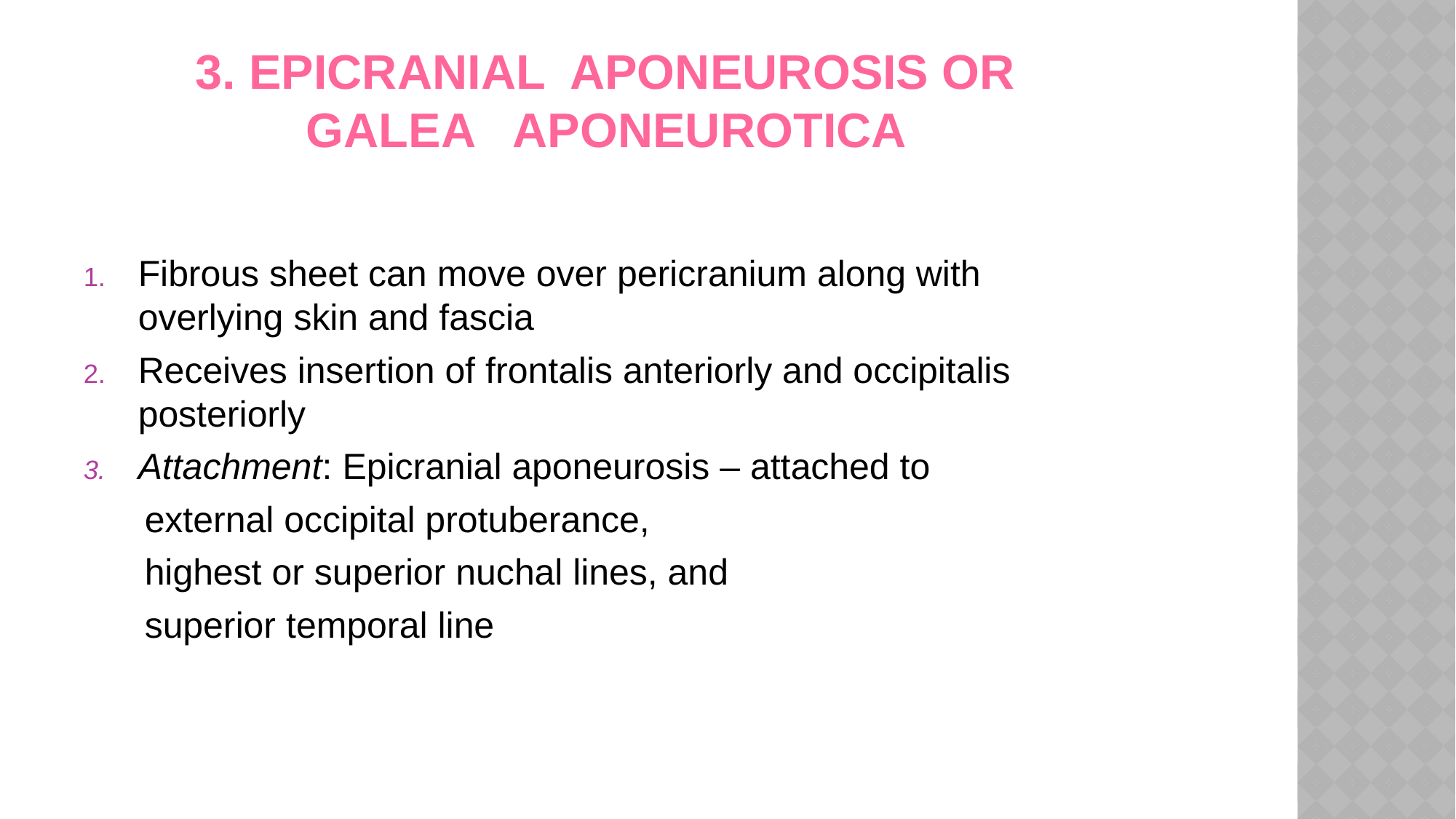

# 3. Epicranial  aponeurosis or galea   aponeurotica

Fibrous sheet can move over pericranium along with overlying skin and fascia
Receives insertion of frontalis anteriorly and occipitalis posteriorly
Attachment: Epicranial aponeurosis – attached to
      external occipital protuberance,
      highest or superior nuchal lines, and
      superior temporal line